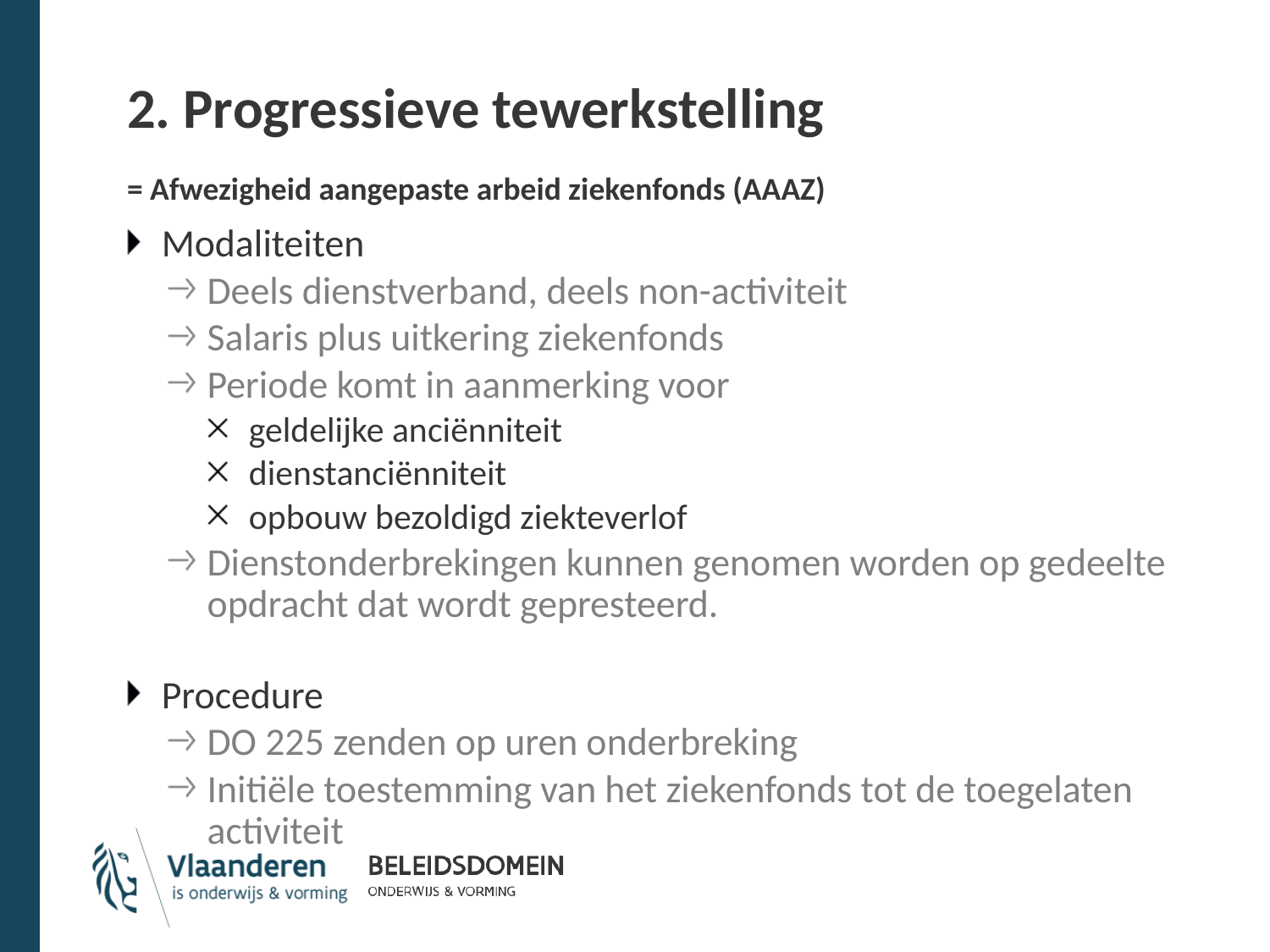

# 2. Progressieve tewerkstelling = Afwezigheid aangepaste arbeid ziekenfonds (AAAZ)
Modaliteiten
Deels dienstverband, deels non-activiteit
Salaris plus uitkering ziekenfonds
Periode komt in aanmerking voor
geldelijke anciënniteit
dienstanciënniteit
opbouw bezoldigd ziekteverlof
Dienstonderbrekingen kunnen genomen worden op gedeelte opdracht dat wordt gepresteerd.

Procedure
DO 225 zenden op uren onderbreking
Initiële toestemming van het ziekenfonds tot de toegelaten activiteit